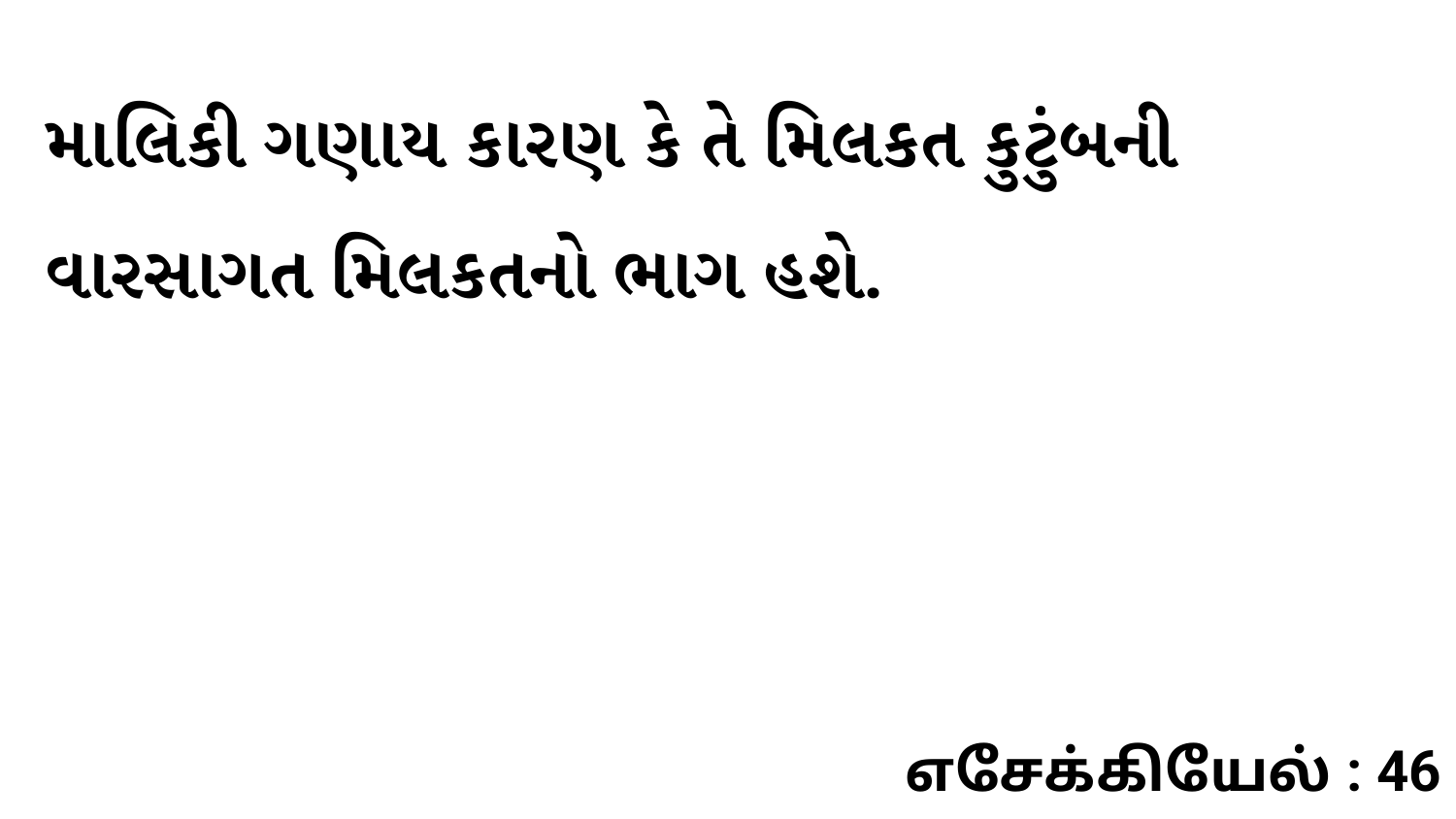

માલિકી ગણાય કારણ કે તે મિલકત કુટુંબની વારસાગત મિલકતનો ભાગ હશે.
எசேக்கியேல் : 46